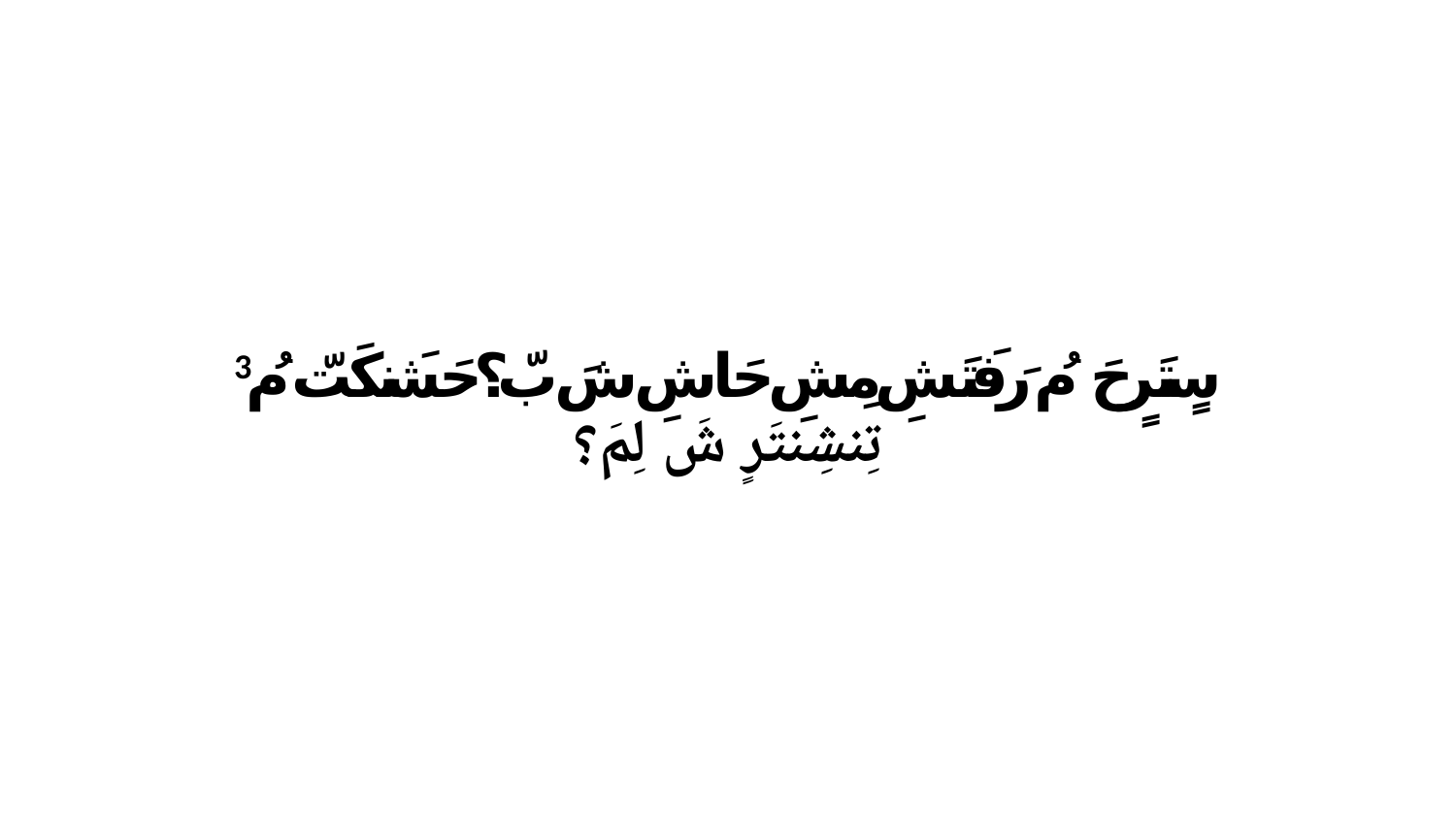

3 سٍتَرٍحَ مُ رَفَتَشِ مِشِ حَاشِ شَ بّ؟حَشَنكَتّ مُ تِنشِنتَرٍ شَ لِمَ؟